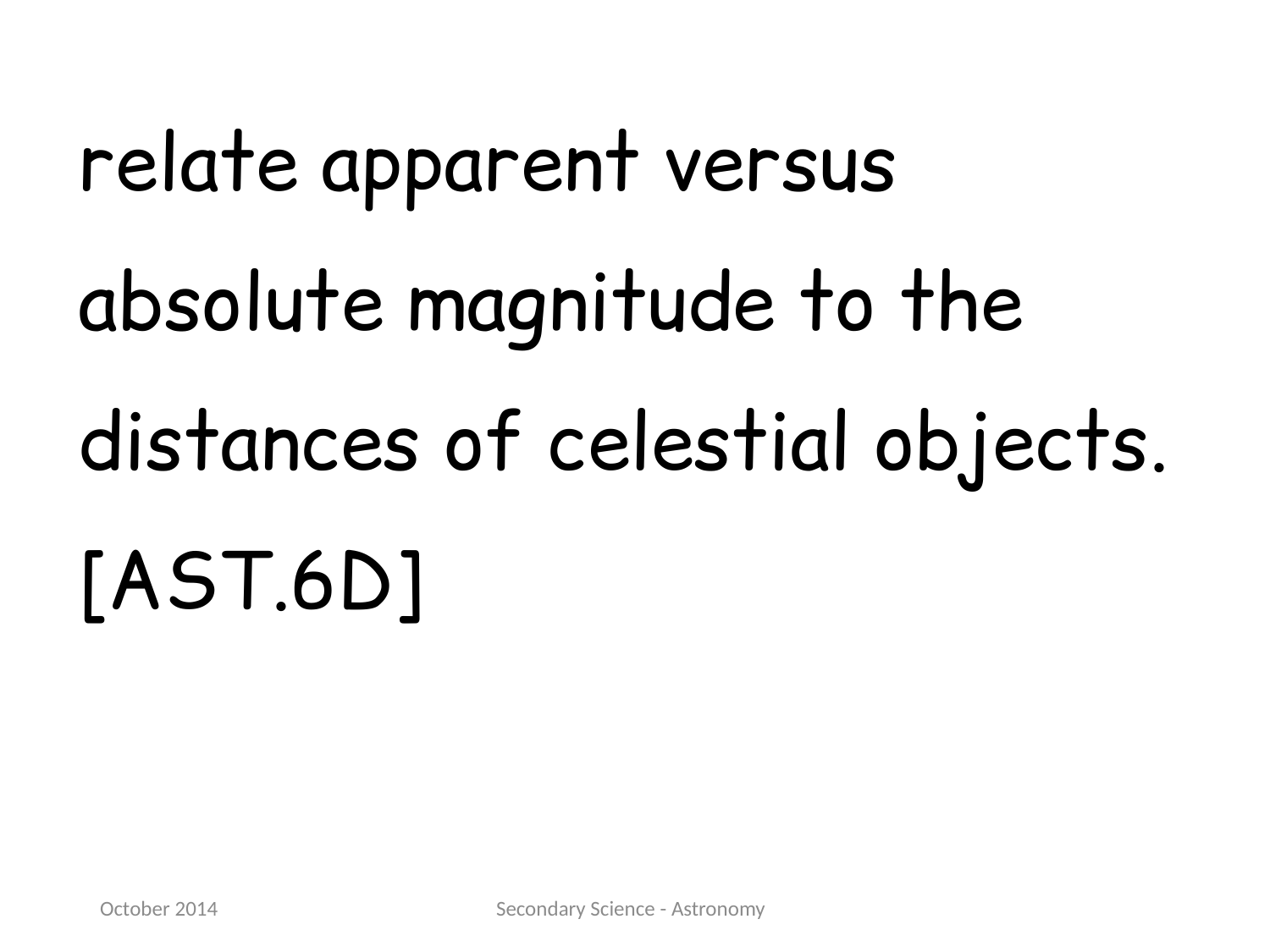

relate apparent versus absolute magnitude to the distances of celestial objects.[AST.6D]
October 2014
Secondary Science - Astronomy